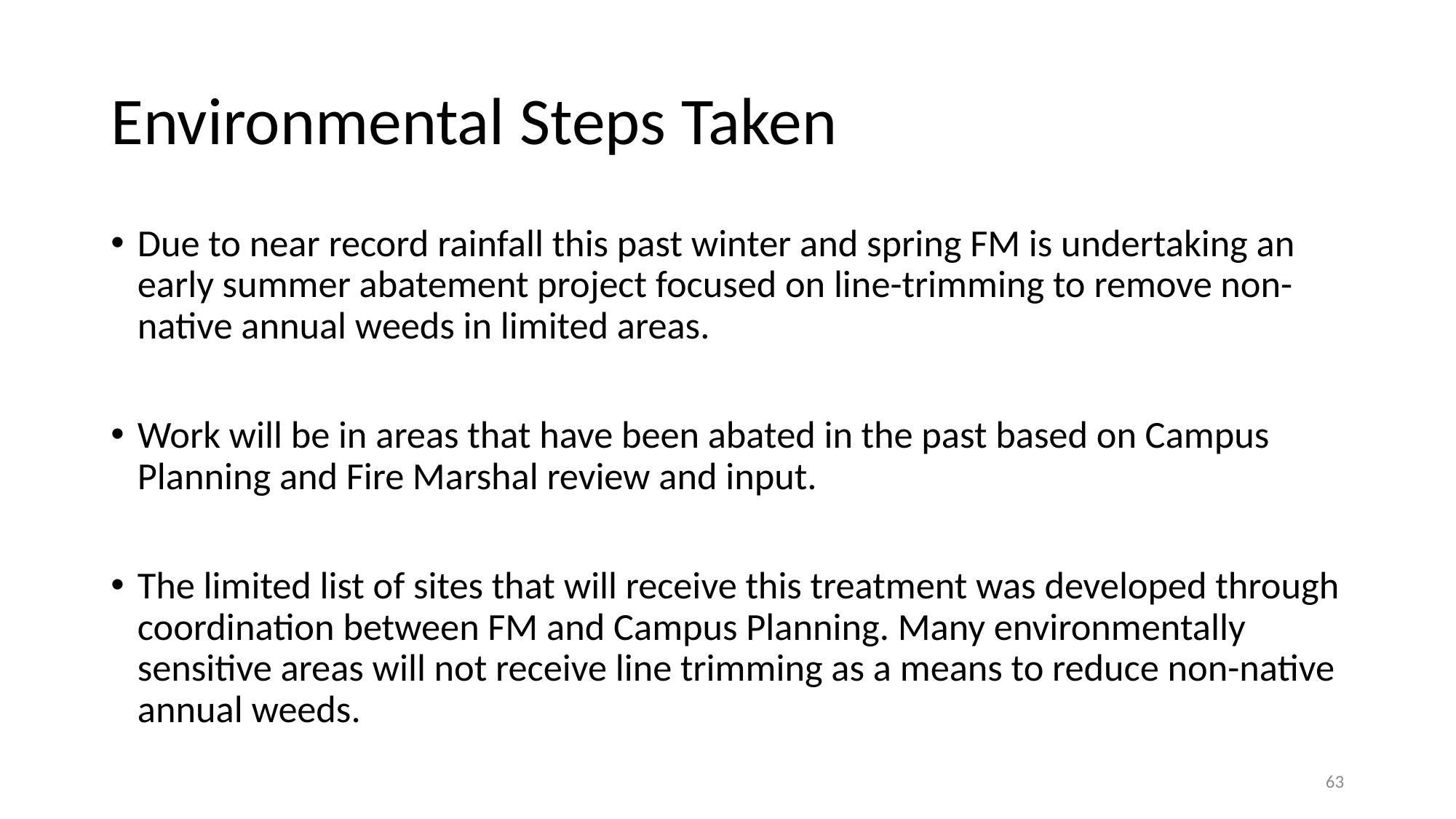

# Environmental Steps Taken
Due to near record rainfall this past winter and spring FM is undertaking an early summer abatement project focused on line-trimming to remove non-native annual weeds in limited areas.

Work will be in areas that have been abated in the past based on Campus Planning and Fire Marshal review and input.

The limited list of sites that will receive this treatment was developed through coordination between FM and Campus Planning. Many environmentally sensitive areas will not receive line trimming as a means to reduce non-native annual weeds.
63